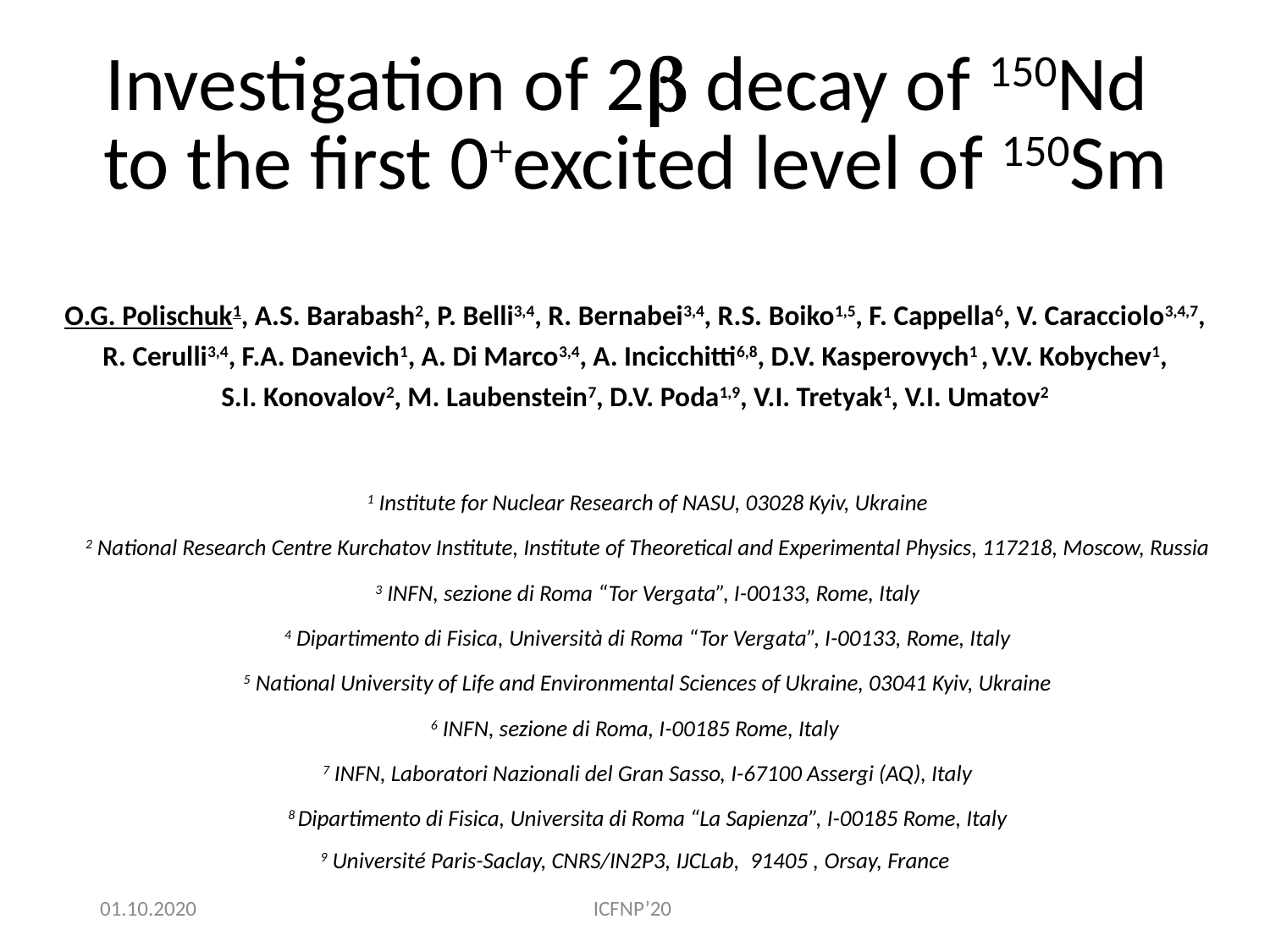

# Investigation of 2β decay of 150Nd to the first 0+excited level of 150Sm
O.G. Polischuk1, A.S. Barabash2, P. Belli3,4, R. Bernabei3,4, R.S. Boiko1,5, F. Cappella6, V. Caracciolo3,4,7, R. Cerulli3,4, F.A. Danevich1, A. Di Marco3,4, A. Incicchitti6,8, D.V. Kasperovych1 , V.V. Kobychev1, S.I. Konovalov2, M. Laubenstein7, D.V. Poda1,9, V.I. Tretyak1, V.I. Umatov2

1 Institute for Nuclear Research of NASU, 03028 Kyiv, Ukraine
2 National Research Centre Kurchatov Institute, Institute of Theoretical and Experimental Physics, 117218, Moscow, Russia
3 INFN, sezione di Roma “Tor Vergata”, I-00133, Rome, Italy
4 Dipartimento di Fisica, Università di Roma “Tor Vergata”, I-00133, Rome, Italy
5 National University of Life and Environmental Sciences of Ukraine, 03041 Kyiv, Ukraine
6 INFN, sezione di Roma, I-00185 Rome, Italy
7 INFN, Laboratori Nazionali del Gran Sasso, I-67100 Assergi (AQ), Italy
8 Dipartimento di Fisica, Universita di Roma “La Sapienza”, I-00185 Rome, Italy
9 Université Paris-Saclay, CNRS/IN2P3, IJCLab,  91405 , Orsay, France
01.10.2020
ICFNP’20